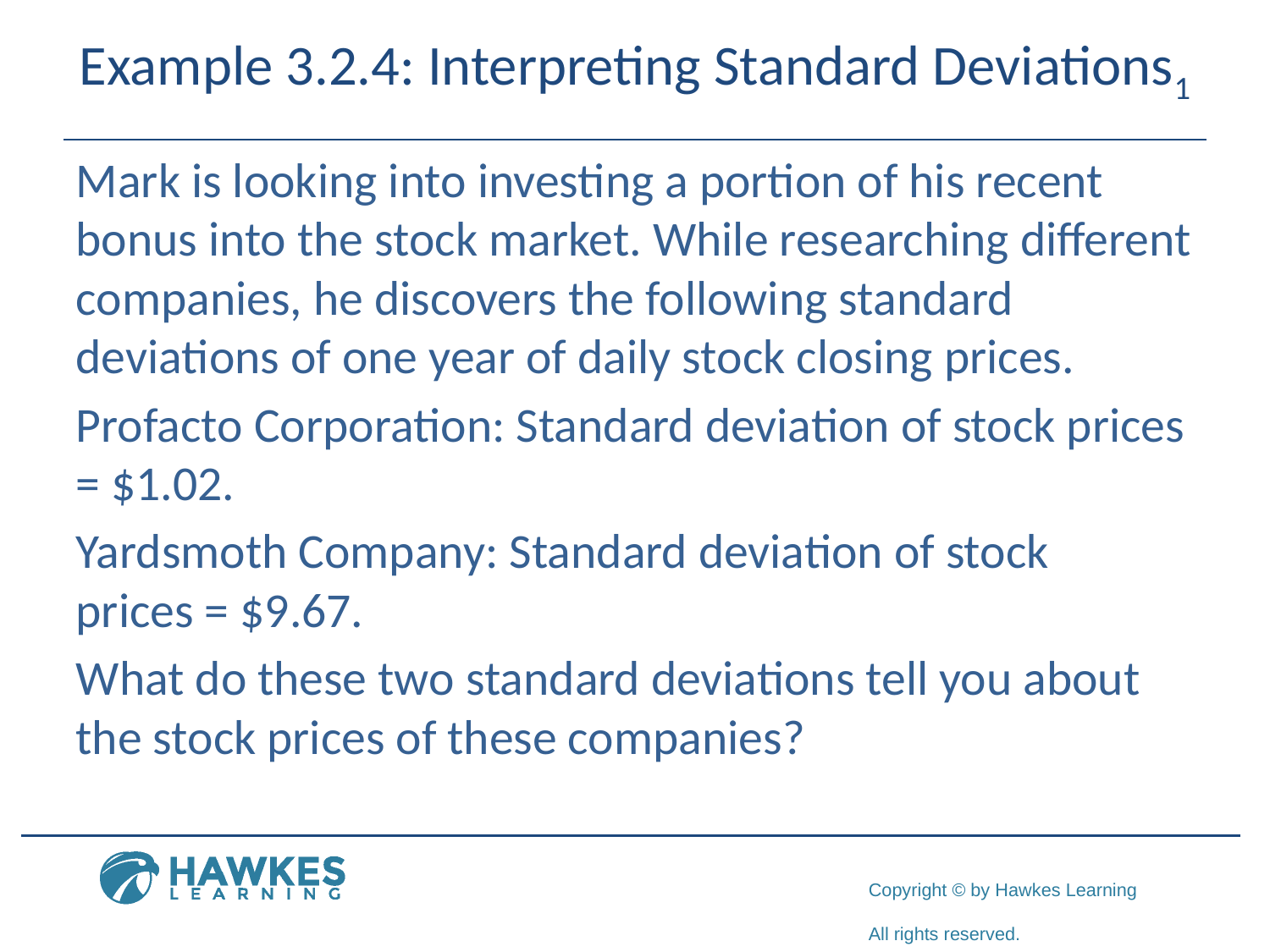

# Example 3.2.4: Interpreting Standard Deviations1
Mark is looking into investing a portion of his recent bonus into the stock market. While researching different companies, he discovers the following standard deviations of one year of daily stock closing prices.
Profacto Corporation: Standard deviation of stock prices = $1.02.
Yardsmoth Company: Standard deviation of stock
prices = $9.67.
What do these two standard deviations tell you about the stock prices of these companies?